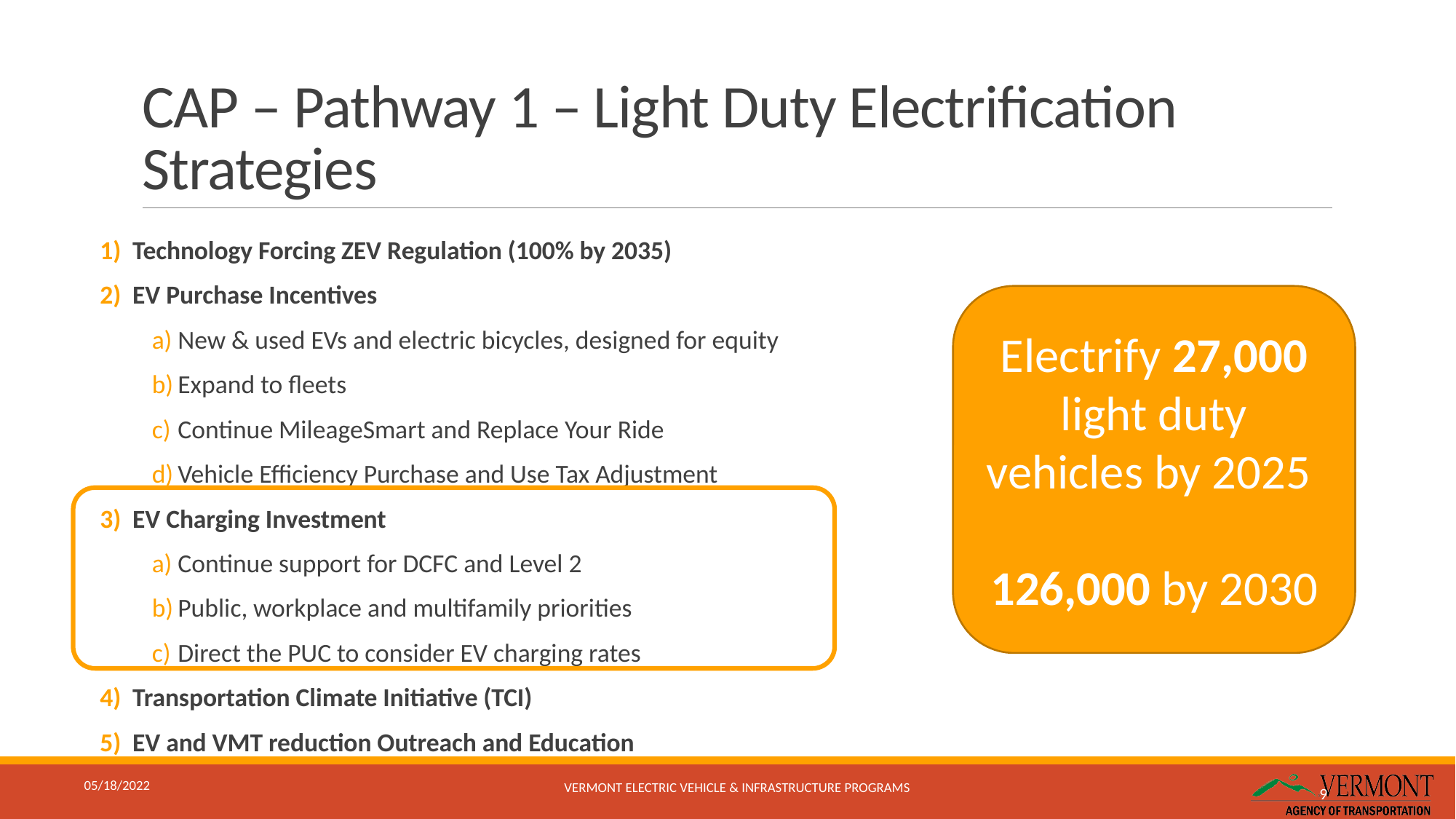

# CAP – Pathway 1 – Light Duty Electrification Strategies
Technology Forcing ZEV Regulation (100% by 2035)
EV Purchase Incentives
New & used EVs and electric bicycles, designed for equity
Expand to fleets
Continue MileageSmart and Replace Your Ride
Vehicle Efficiency Purchase and Use Tax Adjustment
EV Charging Investment
Continue support for DCFC and Level 2
Public, workplace and multifamily priorities
Direct the PUC to consider EV charging rates
Transportation Climate Initiative (TCI)
EV and VMT reduction Outreach and Education
Electrify 27,000 light duty vehicles by 2025

126,000 by 2030

05/18/2022

9
VERMONT ELECTRIC VEHICLE & INFRASTRUCTURE PROGRAMS